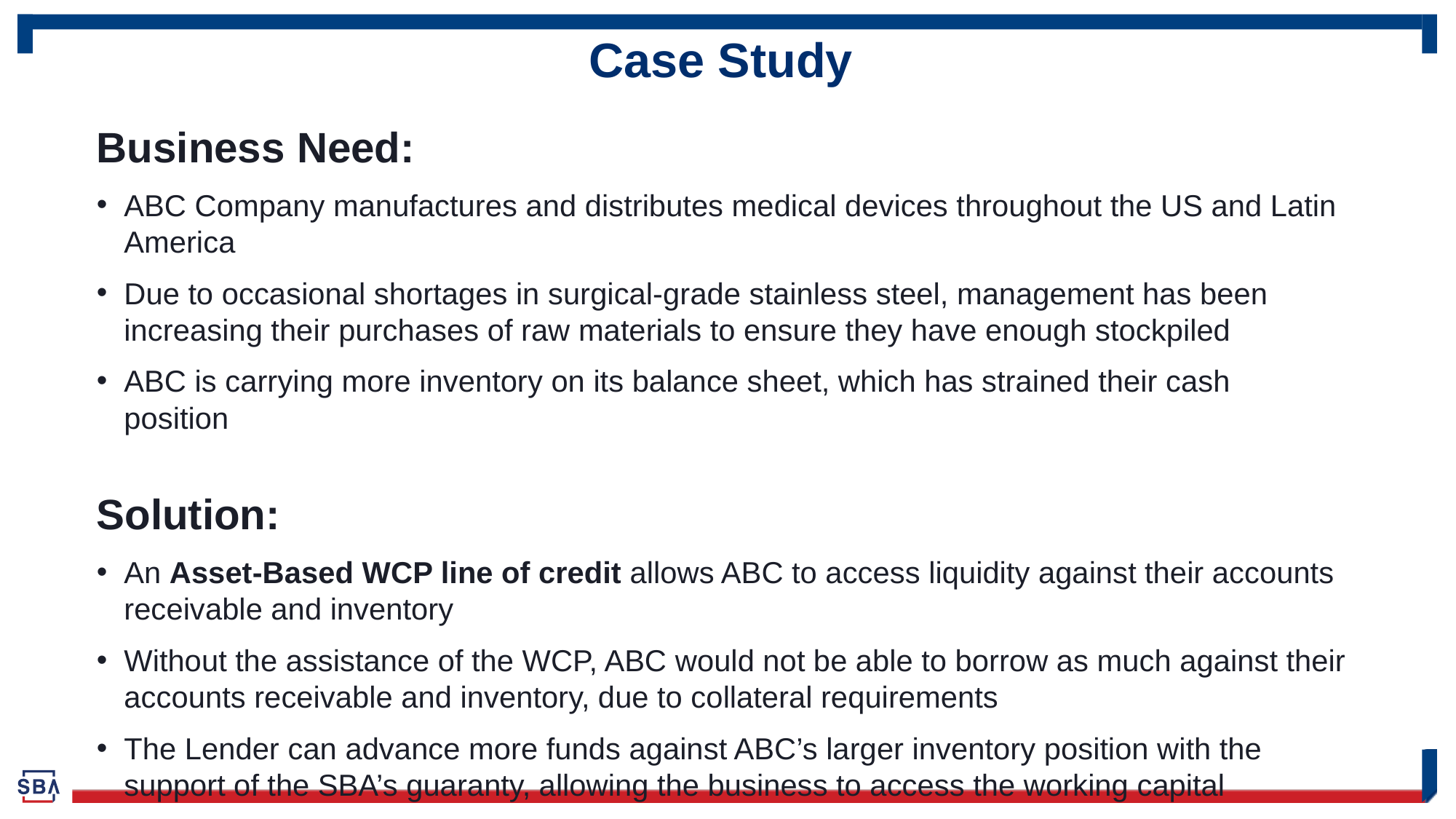

# Case Study
Business Need:
ABC Company manufactures and distributes medical devices throughout the US and Latin America
Due to occasional shortages in surgical-grade stainless steel, management has been increasing their purchases of raw materials to ensure they have enough stockpiled
ABC is carrying more inventory on its balance sheet, which has strained their cash position

Solution:
An Asset-Based WCP line of credit allows ABC to access liquidity against their accounts receivable and inventory
Without the assistance of the WCP, ABC would not be able to borrow as much against their accounts receivable and inventory, due to collateral requirements
The Lender can advance more funds against ABC’s larger inventory position with the support of the SBA’s guaranty, allowing the business to access the working capital